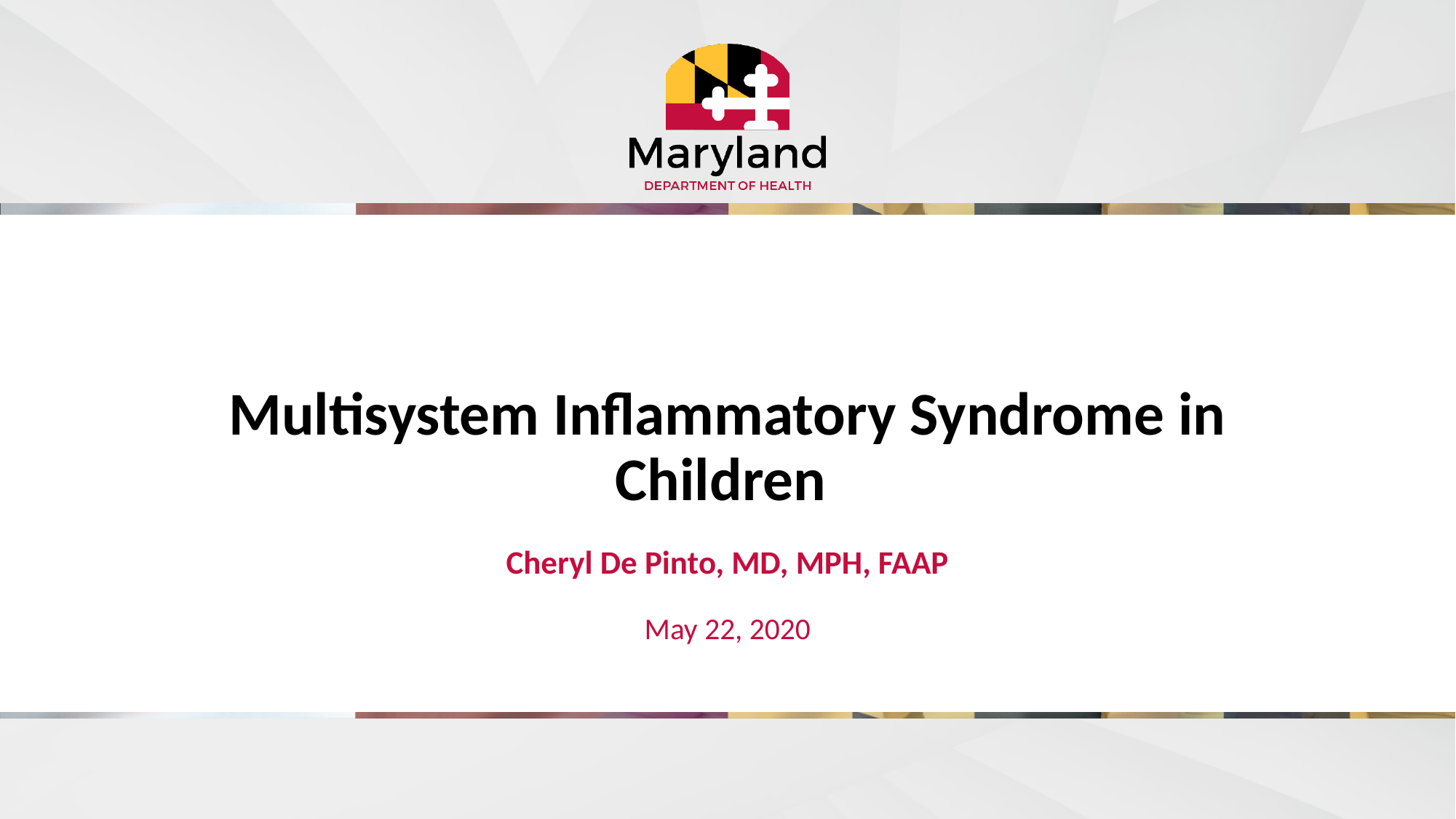

# Multisystem Inflammatory Syndrome in Children
Cheryl De Pinto, MD, MPH, FAAP
May 22, 2020